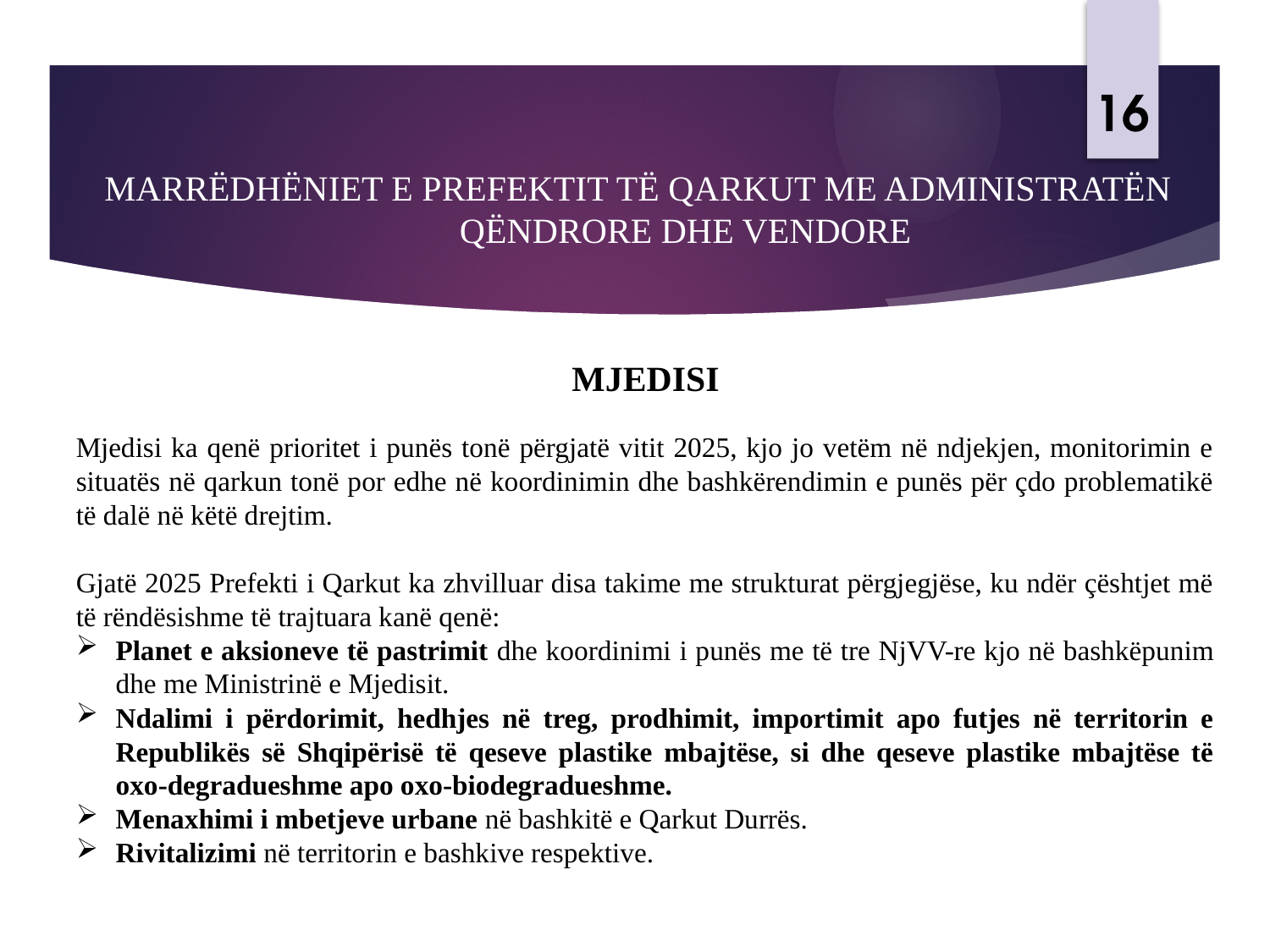

16
# MARRËDHËNIET E PREFEKTIT TË QARKUT ME ADMINISTRATËN QËNDRORE DHE VENDORE
MJEDISI
Mjedisi ka qenë prioritet i punës tonë përgjatë vitit 2025, kjo jo vetëm në ndjekjen, monitorimin e situatës në qarkun tonë por edhe në koordinimin dhe bashkërendimin e punës për çdo problematikë të dalë në këtë drejtim.

Gjatë 2025 Prefekti i Qarkut ka zhvilluar disa takime me strukturat përgjegjëse, ku ndër çështjet më të rëndësishme të trajtuara kanë qenë:
Planet e aksioneve të pastrimit dhe koordinimi i punës me të tre NjVV-re kjo në bashkëpunim dhe me Ministrinë e Mjedisit.
Ndalimi i përdorimit, hedhjes në treg, prodhimit, importimit apo futjes në territorin e Republikës së Shqipërisë të qeseve plastike mbajtëse, si dhe qeseve plastike mbajtëse të oxo-degradueshme apo oxo-biodegradueshme.
Menaxhimi i mbetjeve urbane në bashkitë e Qarkut Durrës.
Rivitalizimi në territorin e bashkive respektive.